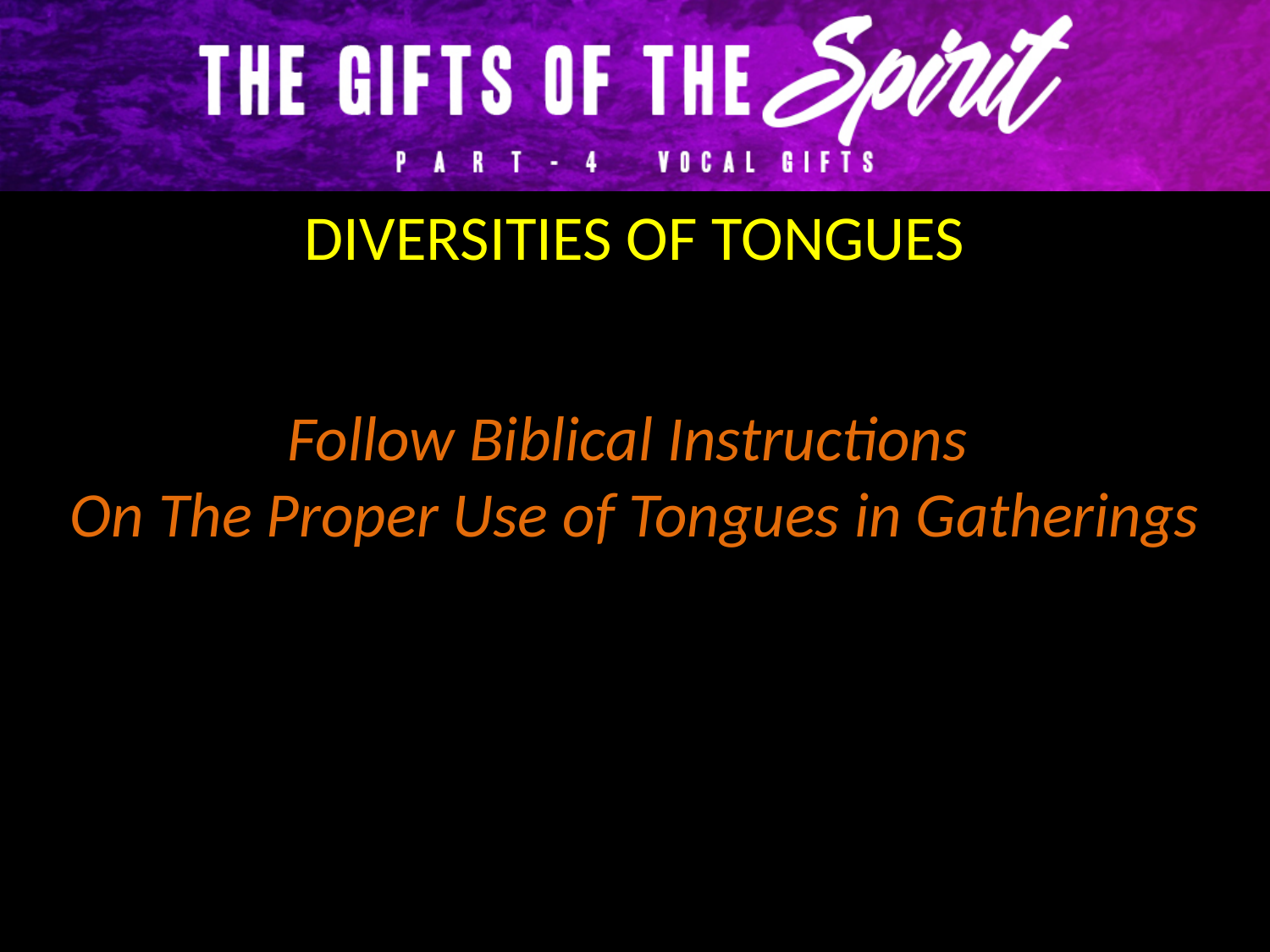

DIVERSITIES OF TONGUES
Follow Biblical Instructions
On The Proper Use of Tongues in Gatherings